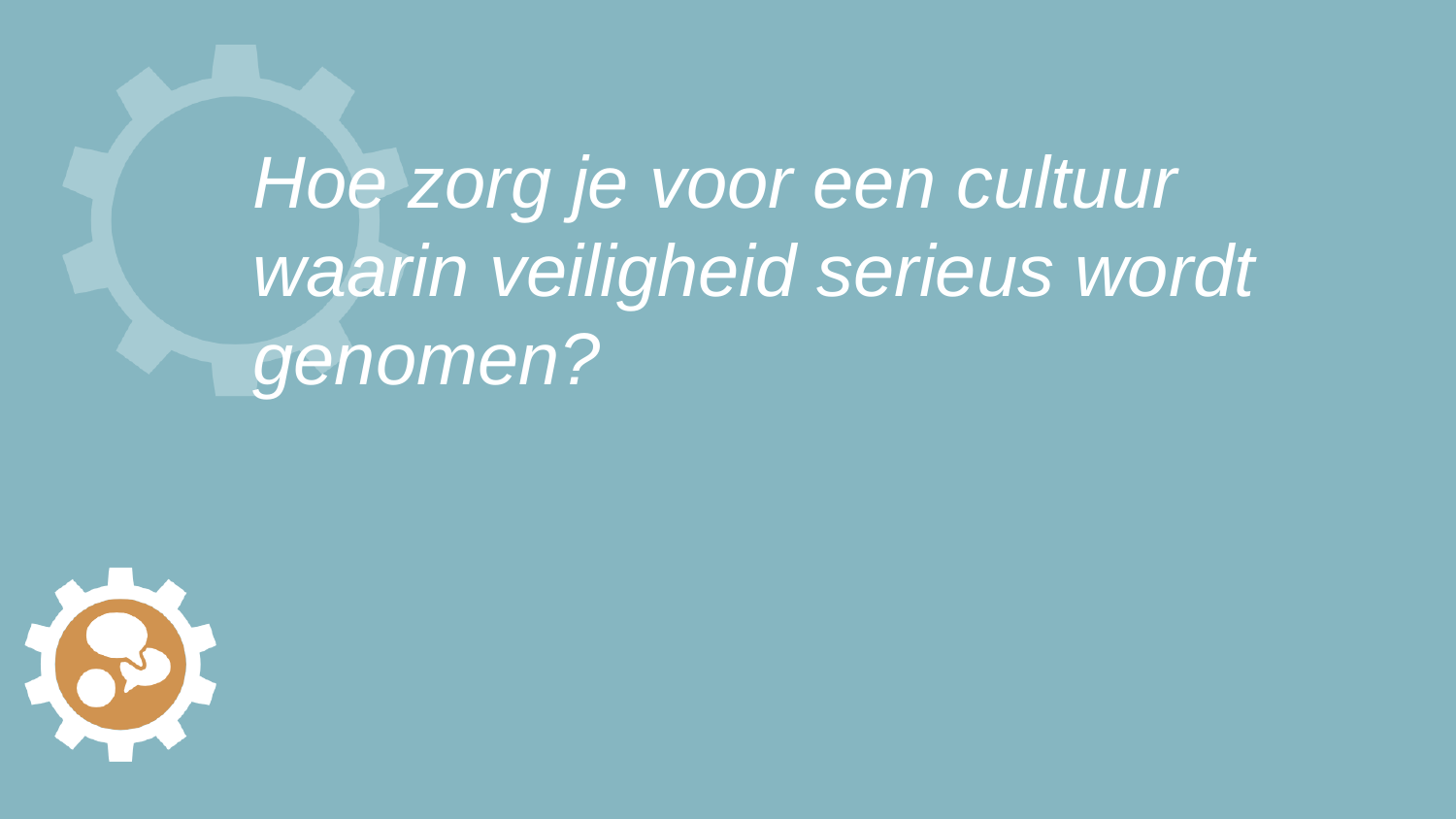

# Hoe zorg je voor een cultuur waarin veiligheid serieus wordt genomen?